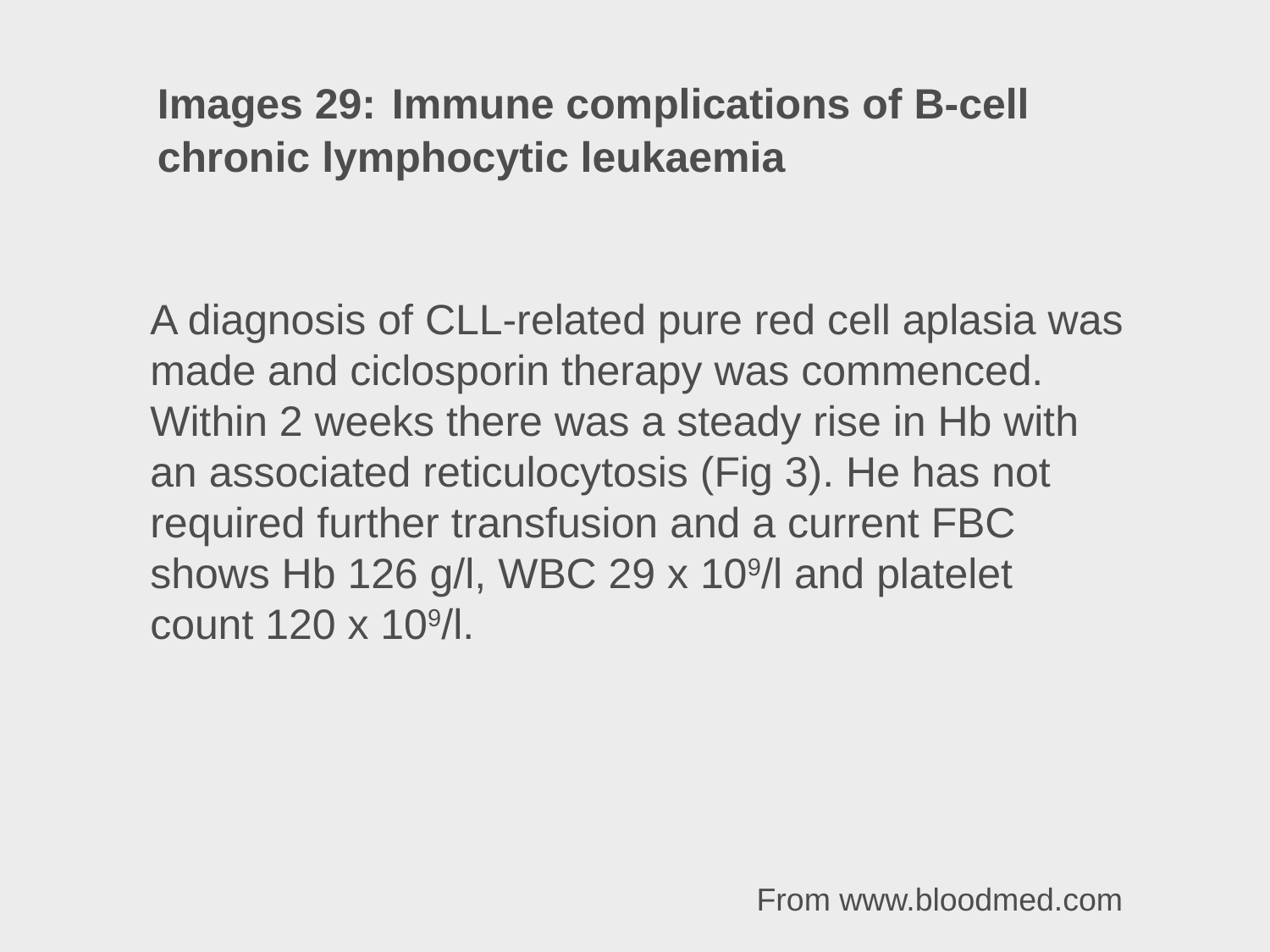

Images 29: Immune complications of B-cell chronic lymphocytic leukaemia
A diagnosis of CLL-related pure red cell aplasia was made and ciclosporin therapy was commenced. Within 2 weeks there was a steady rise in Hb with an associated reticulocytosis (Fig 3). He has not required further transfusion and a current FBC shows Hb 126 g/l, WBC 29 x 109/l and platelet count 120 x 109/l.

From www.bloodmed.com